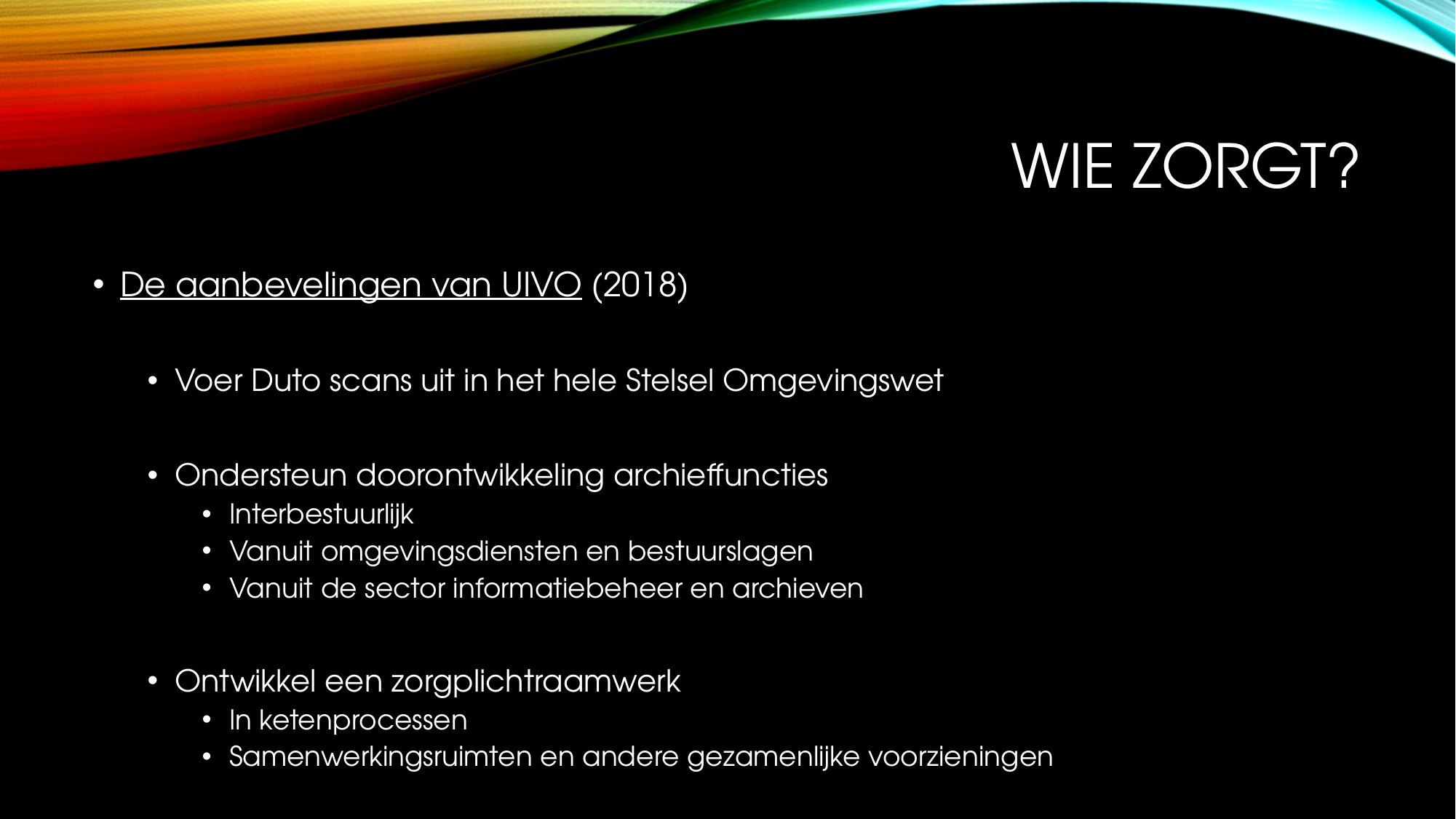

# Wie zorgt?
De aanbevelingen van UIVO (2018)

Voer Duto scans uit in het hele Stelsel Omgevingswet

Ondersteun doorontwikkeling archieffuncties
Interbestuurlijk
Vanuit omgevingsdiensten en bestuurslagen
Vanuit de sector informatiebeheer en archieven

Ontwikkel een zorgplichtraamwerk
In ketenprocessen
Samenwerkingsruimten en andere gezamenlijke voorzieningen